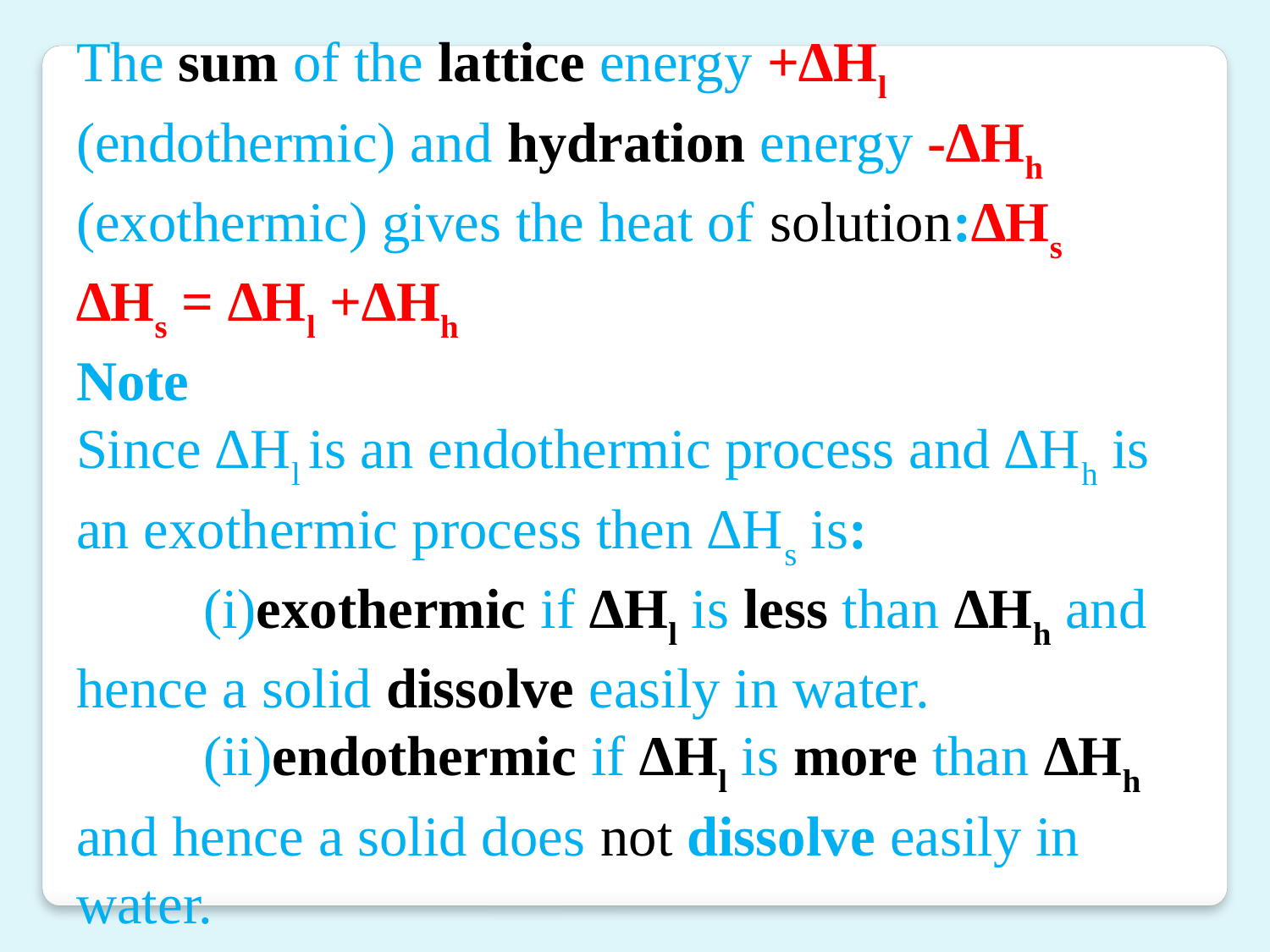

The sum of the lattice energy +∆Hl (endothermic) and hydration energy -∆Hh (exothermic) gives the heat of solution:∆Hs
∆Hs = ∆Hl +∆Hh
Note
Since ∆Hl is an endothermic process and ∆Hh is an exothermic process then ∆Hs is:
	(i)exothermic if ∆Hl is less than ∆Hh and hence a solid dissolve easily in water.
	(ii)endothermic if ∆Hl is more than ∆Hh and hence a solid does not dissolve easily in water.